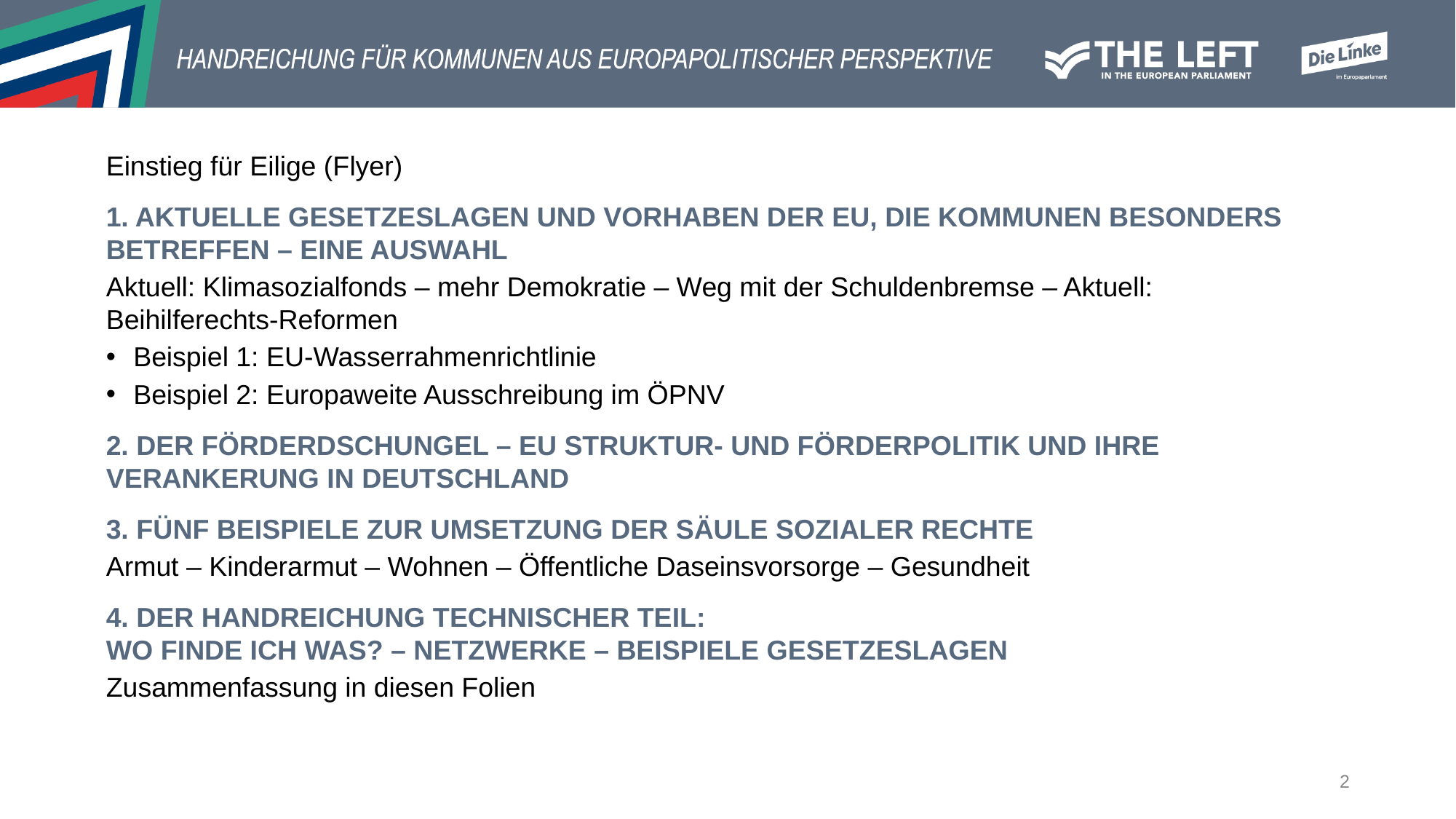

Einstieg für Eilige (Flyer)
1. AKTUELLE GESETZESLAGEN UND VORHABEN DER EU, DIE KOMMUNEN BESONDERS BETREFFEN – EINE AUSWAHL
Aktuell: Klimasozialfonds – mehr Demokratie – Weg mit der Schuldenbremse – Aktuell:
Beihilferechts-Reformen
Beispiel 1: EU-Wasserrahmenrichtlinie
Beispiel 2: Europaweite Ausschreibung im ÖPNV
2. DER FÖRDERDSCHUNGEL – EU STRUKTUR- UND FÖRDERPOLITIK UND IHRE VERANKERUNG IN DEUTSCHLAND
3. FÜNF BEISPIELE ZUR UMSETZUNG DER SÄULE SOZIALER RECHTE
Armut – Kinderarmut – Wohnen – Öffentliche Daseinsvorsorge – Gesundheit
4. DER HANDREICHUNG TECHNISCHER TEIL:
WO FINDE ICH WAS? – NETZWERKE – BEISPIELE GESETZESLAGEN
Zusammenfassung in diesen Folien
2